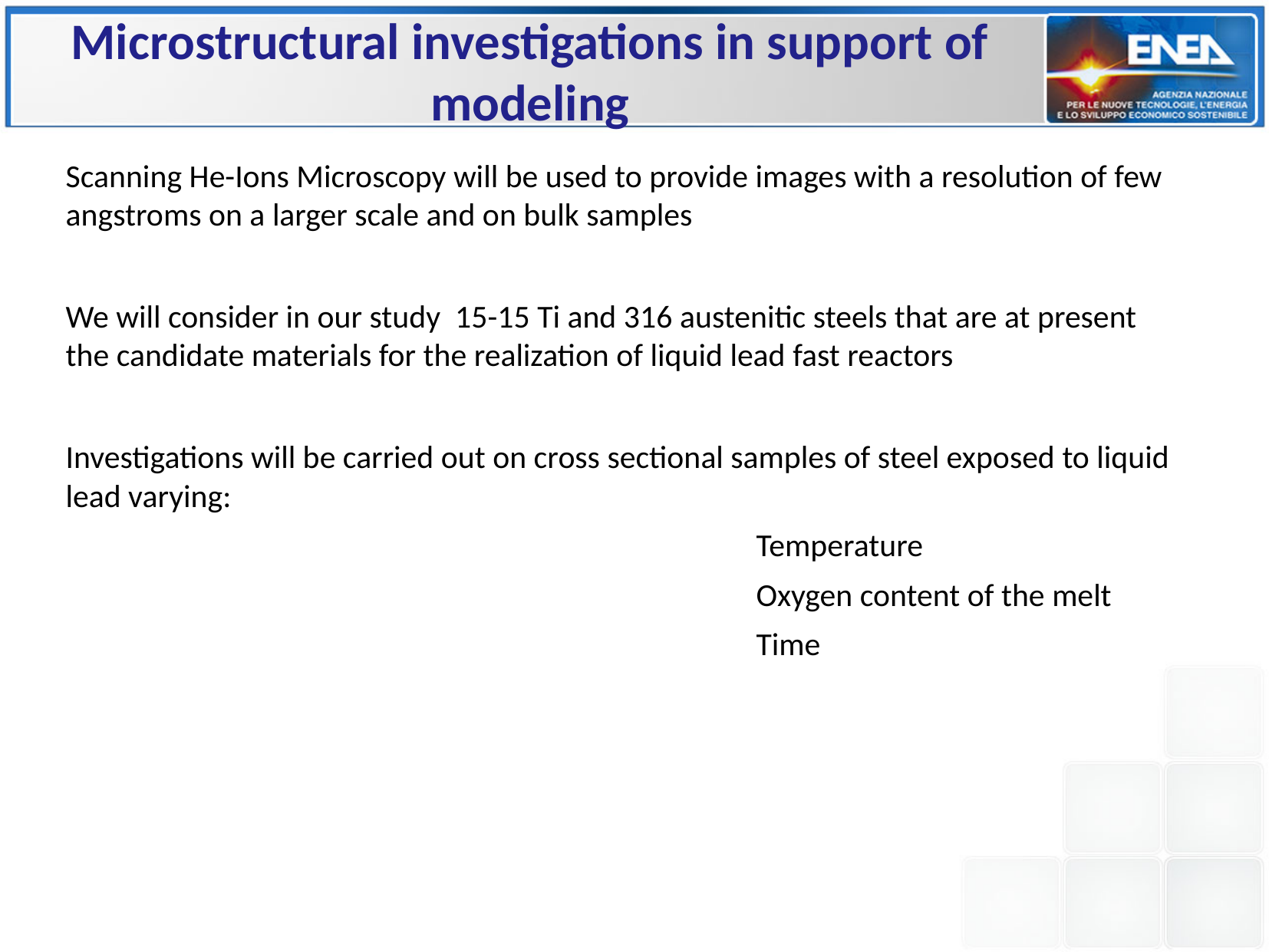

# Microstructural investigations in support of modeling
Scanning He-Ions Microscopy will be used to provide images with a resolution of few angstroms on a larger scale and on bulk samples

We will consider in our study  15-15 Ti and 316 austenitic steels that are at present the candidate materials for the realization of liquid lead fast reactors

Investigations will be carried out on cross sectional samples of steel exposed to liquid lead varying:
						Temperature
						Oxygen content of the melt
						Time